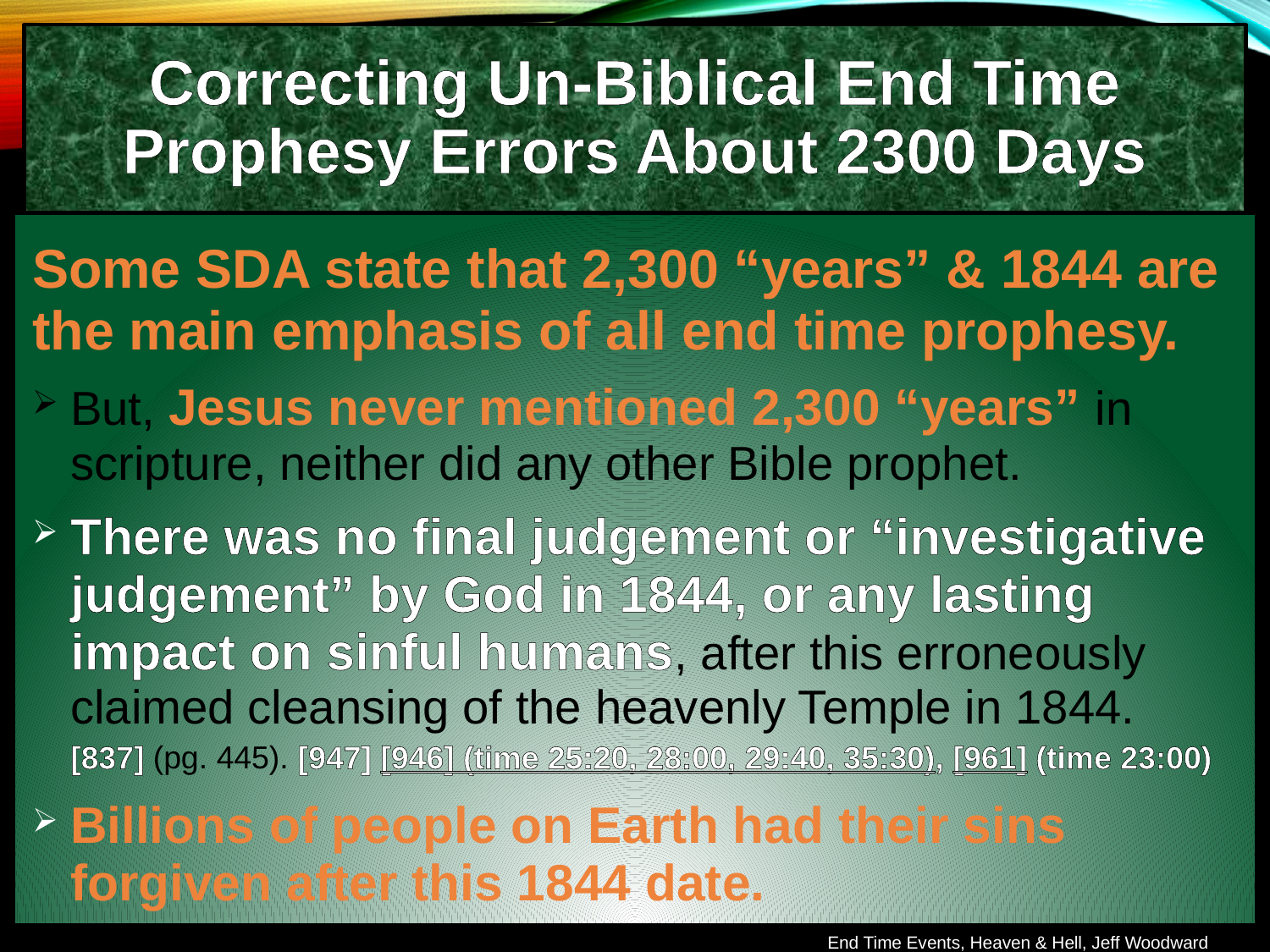

Correcting Un-Biblical End Time Prophesy Errors About 2300 Days
Some SDA state that 2,300 “years” & 1844 are the main emphasis of all end time prophesy.
But, Jesus never mentioned 2,300 “years” in scripture, neither did any other Bible prophet.
There was no final judgement or “investigative judgement” by God in 1844, or any lasting impact on sinful humans, after this erroneously claimed cleansing of the heavenly Temple in 1844.
[837] (pg. 445). [947] [946] (time 25:20, 28:00, 29:40, 35:30), [961] (time 23:00)
Billions of people on Earth had their sins forgiven after this 1844 date.
End Time Events, Heaven & Hell, Jeff Woodward